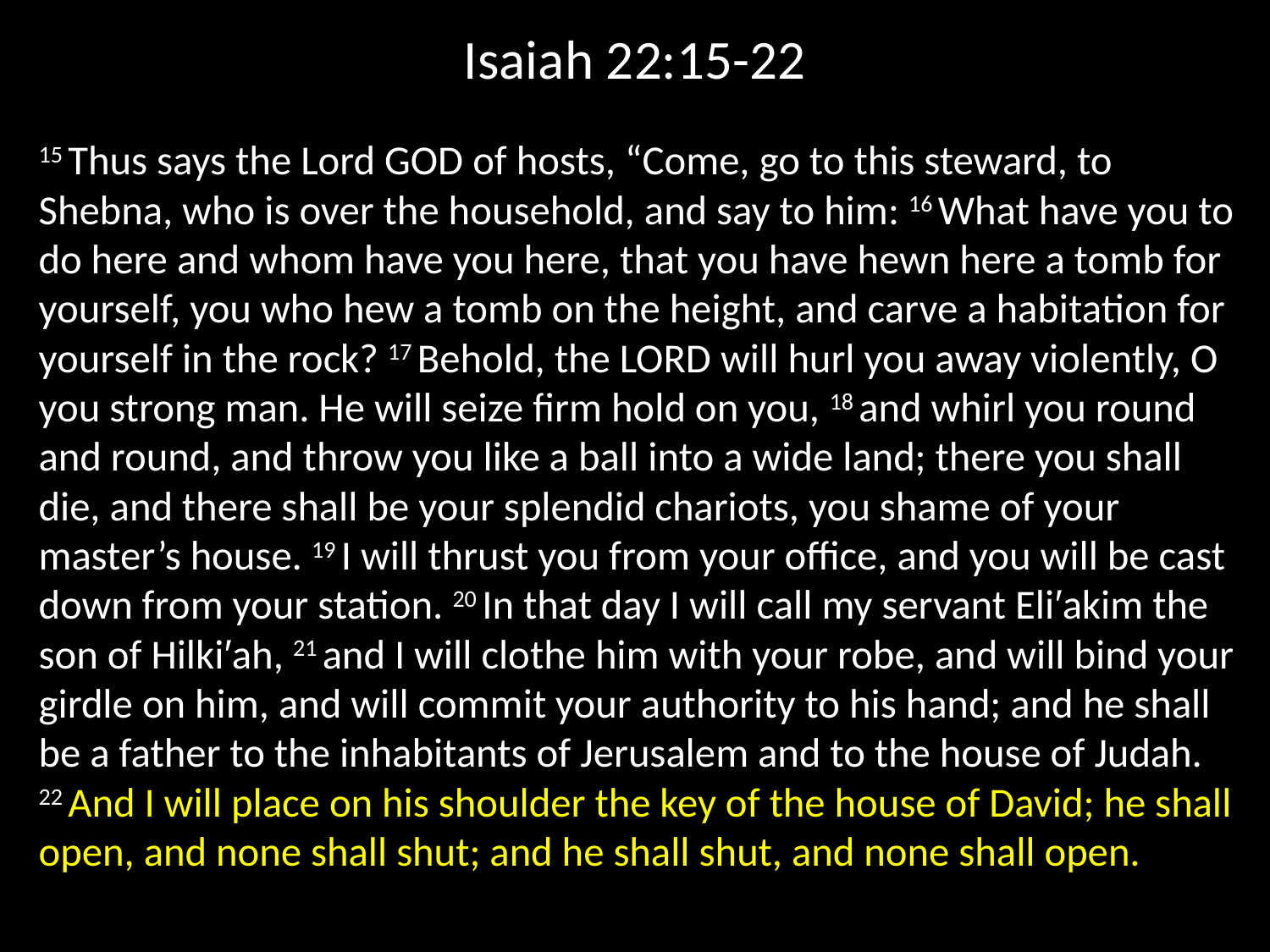

# Isaiah 22:15-22
15 Thus says the Lord God of hosts, “Come, go to this steward, to Shebna, who is over the household, and say to him: 16 What have you to do here and whom have you here, that you have hewn here a tomb for yourself, you who hew a tomb on the height, and carve a habitation for yourself in the rock? 17 Behold, the Lord will hurl you away violently, O you strong man. He will seize firm hold on you, 18 and whirl you round and round, and throw you like a ball into a wide land; there you shall die, and there shall be your splendid chariots, you shame of your master’s house. 19 I will thrust you from your office, and you will be cast down from your station. 20 In that day I will call my servant Eli′akim the son of Hilki′ah, 21 and I will clothe him with your robe, and will bind your girdle on him, and will commit your authority to his hand; and he shall be a father to the inhabitants of Jerusalem and to the house of Judah. 22 And I will place on his shoulder the key of the house of David; he shall open, and none shall shut; and he shall shut, and none shall open.